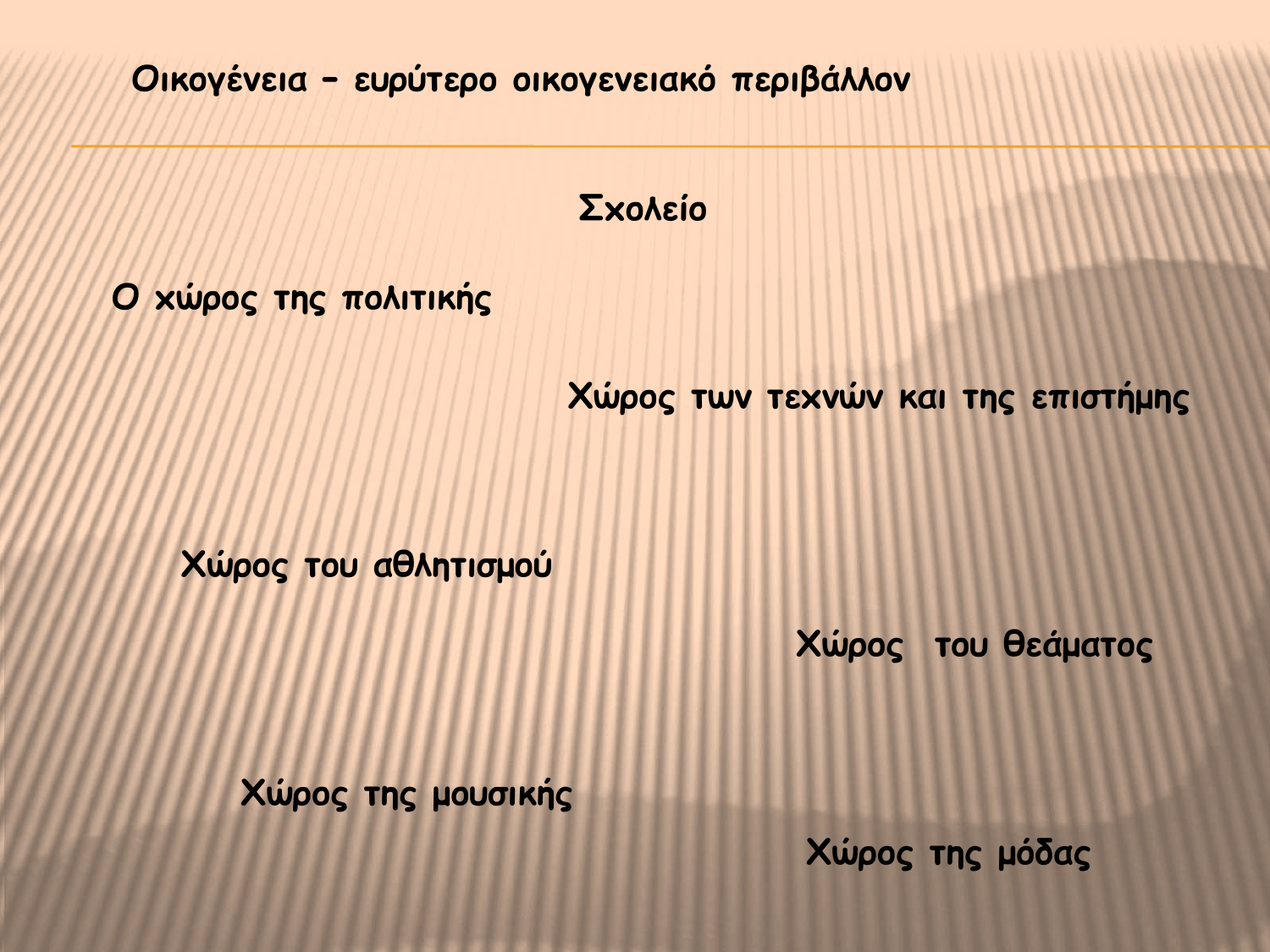

Οικογένεια – ευρύτερο οικογενειακό περιβάλλον
Σχολείο
Ο χώρος της πολιτικής
Χώρος των τεχνών και της επιστήμης
Χώρος του αθλητισμού
Χώρος  του θεάματος
Χώρος της μουσικής
Χώρος της μόδας